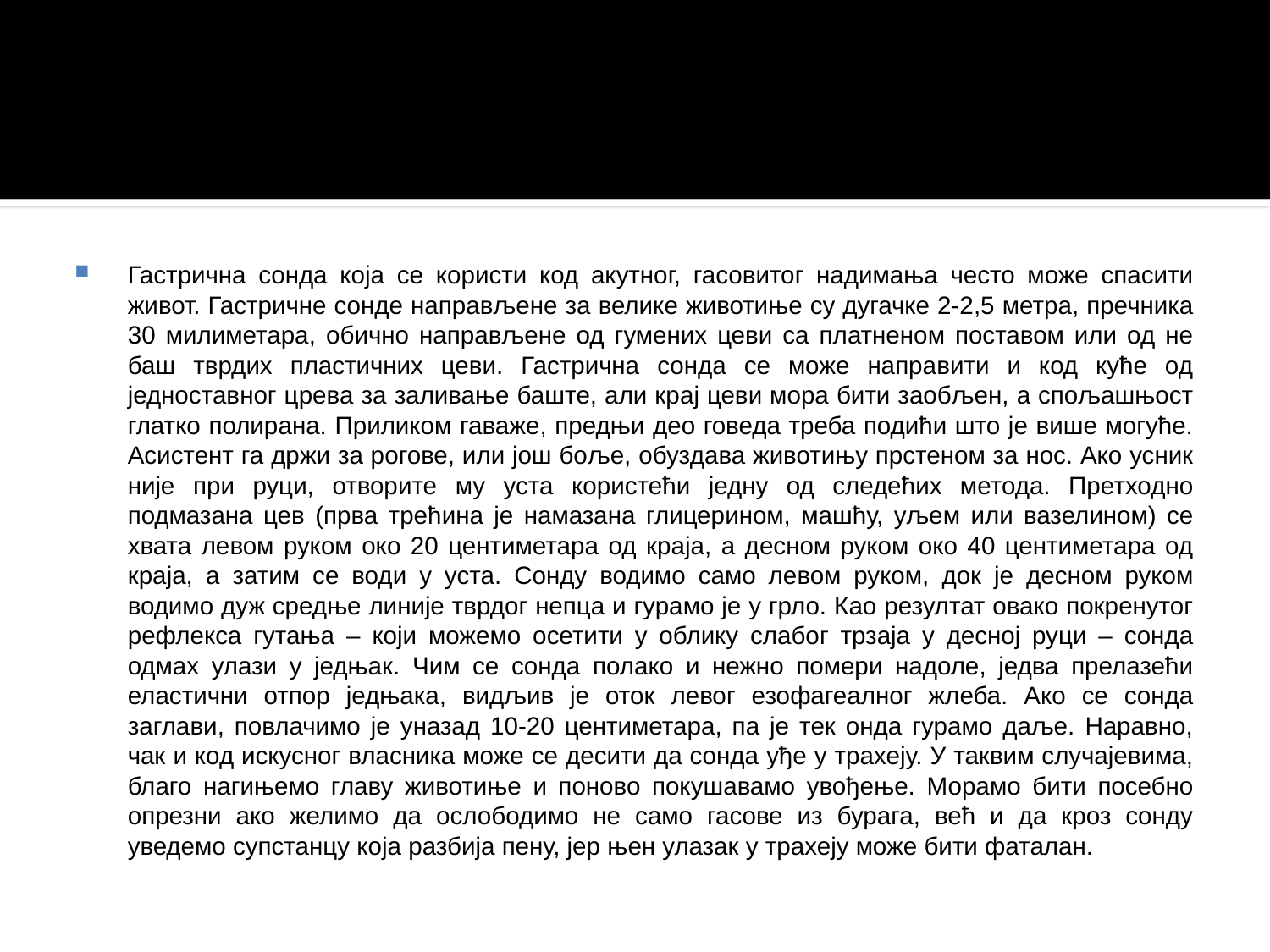

Гастрична сонда која се користи код акутног, гасовитог надимања често може спасити живот. Гастричне сонде направљене за велике животиње су дугачке 2-2,5 метра, пречника 30 милиметара, обично направљене од гумених цеви са платненом поставом или од не баш тврдих пластичних цеви. Гастрична сонда се може направити и код куће од једноставног црева за заливање баште, али крај цеви мора бити заобљен, а спољашњост глатко полирана. Приликом гаваже, предњи део говеда треба подићи што је више могуће. Асистент га држи за рогове, или још боље, обуздава животињу прстеном за нос. Ако усник није при руци, отворите му уста користећи једну од следећих метода. Претходно подмазана цев (прва трећина је намазана глицерином, машћу, уљем или вазелином) се хвата левом руком око 20 центиметара од краја, а десном руком око 40 центиметара од краја, а затим се води у уста. Сонду водимо само левом руком, док је десном руком водимо дуж средње линије тврдог непца и гурамо је у грло. Као резултат овако покренутог рефлекса гутања – који можемо осетити у облику слабог трзаја у десној руци – сонда одмах улази у једњак. Чим се сонда полако и нежно помери надоле, једва прелазећи еластични отпор једњака, видљив је оток левог езофагеалног жлеба. Ако се сонда заглави, повлачимо је уназад 10-20 центиметара, па је тек онда гурамо даље. Наравно, чак и код искусног власника може се десити да сонда уђе у трахеју. У таквим случајевима, благо нагињемо главу животиње и поново покушавамо увођење. Морамо бити посебно опрезни ако желимо да ослободимо не само гасове из бурага, већ и да кроз сонду уведемо супстанцу која разбија пену, јер њен улазак у трахеју може бити фаталан.